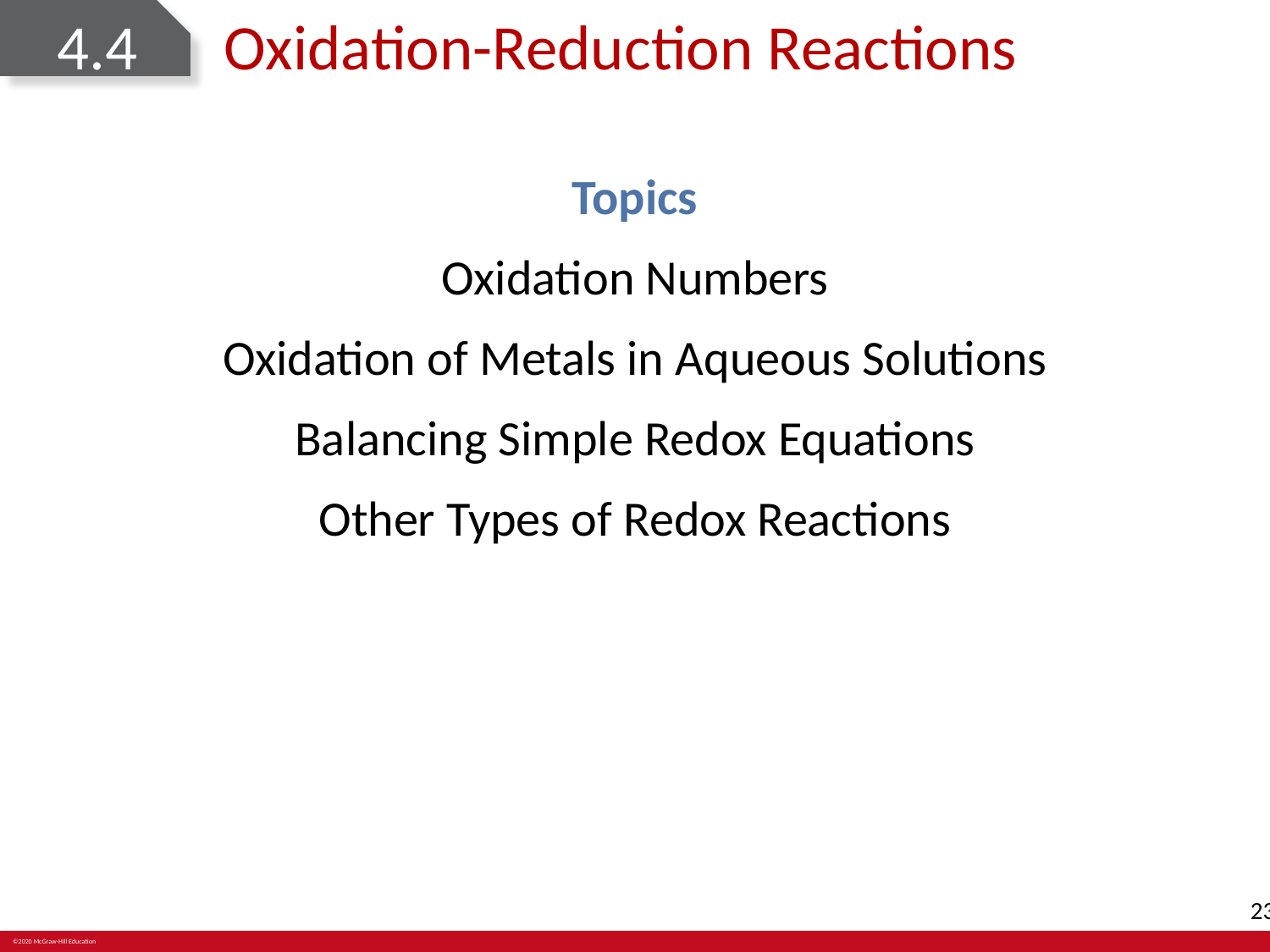

# 4.4      Oxidation-Reduction Reactions
Topics
Oxidation Numbers
Oxidation of Metals in Aqueous Solutions
Balancing Simple Redox Equations
Other Types of Redox Reactions